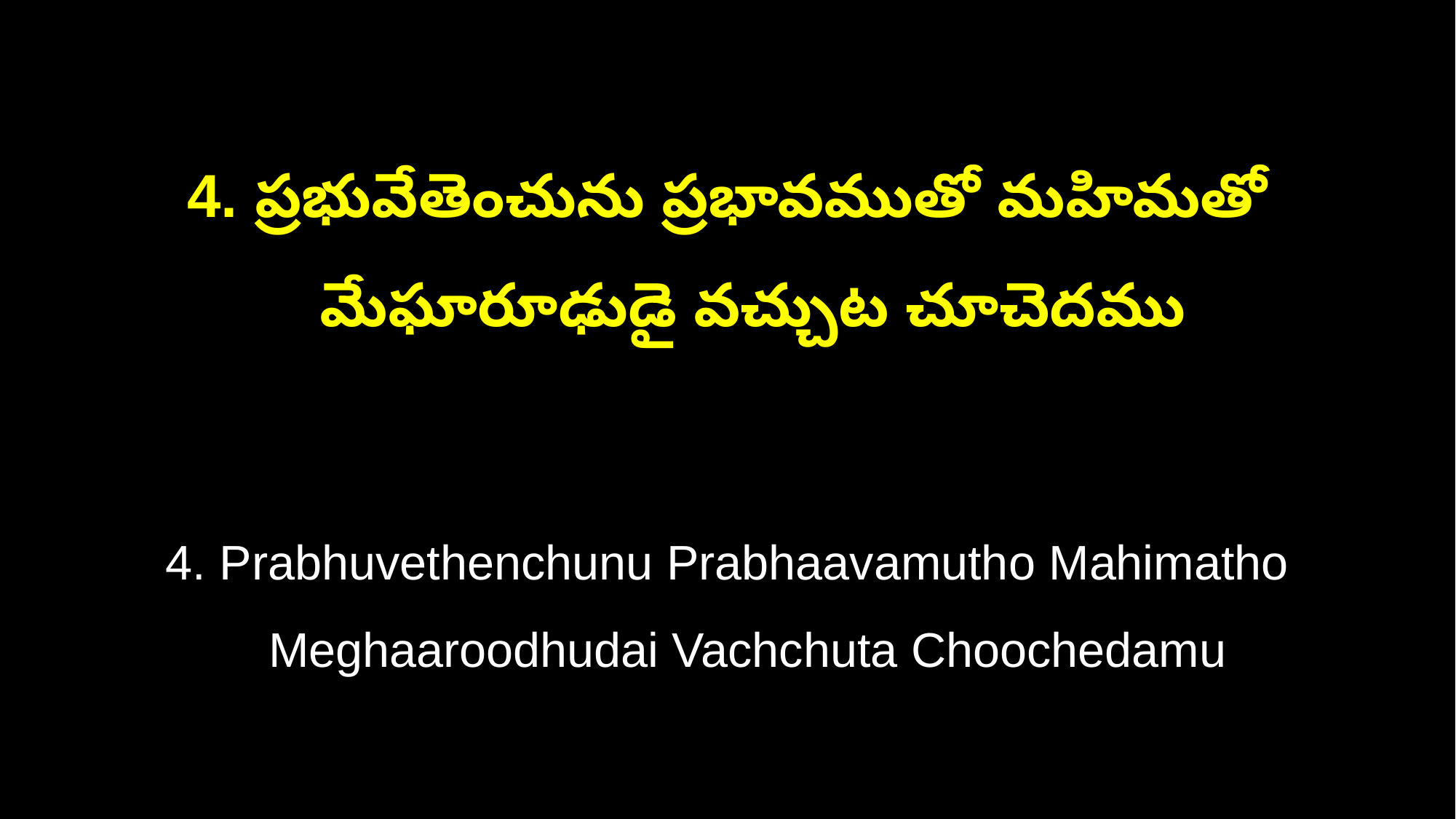

4. ప్రభువేతెంచును ప్రభావముతో మహిమతో
   మేఘారూఢుడై వచ్చుట చూచెదము
4. Prabhuvethenchunu Prabhaavamutho Mahimatho
   Meghaaroodhudai Vachchuta Choochedamu